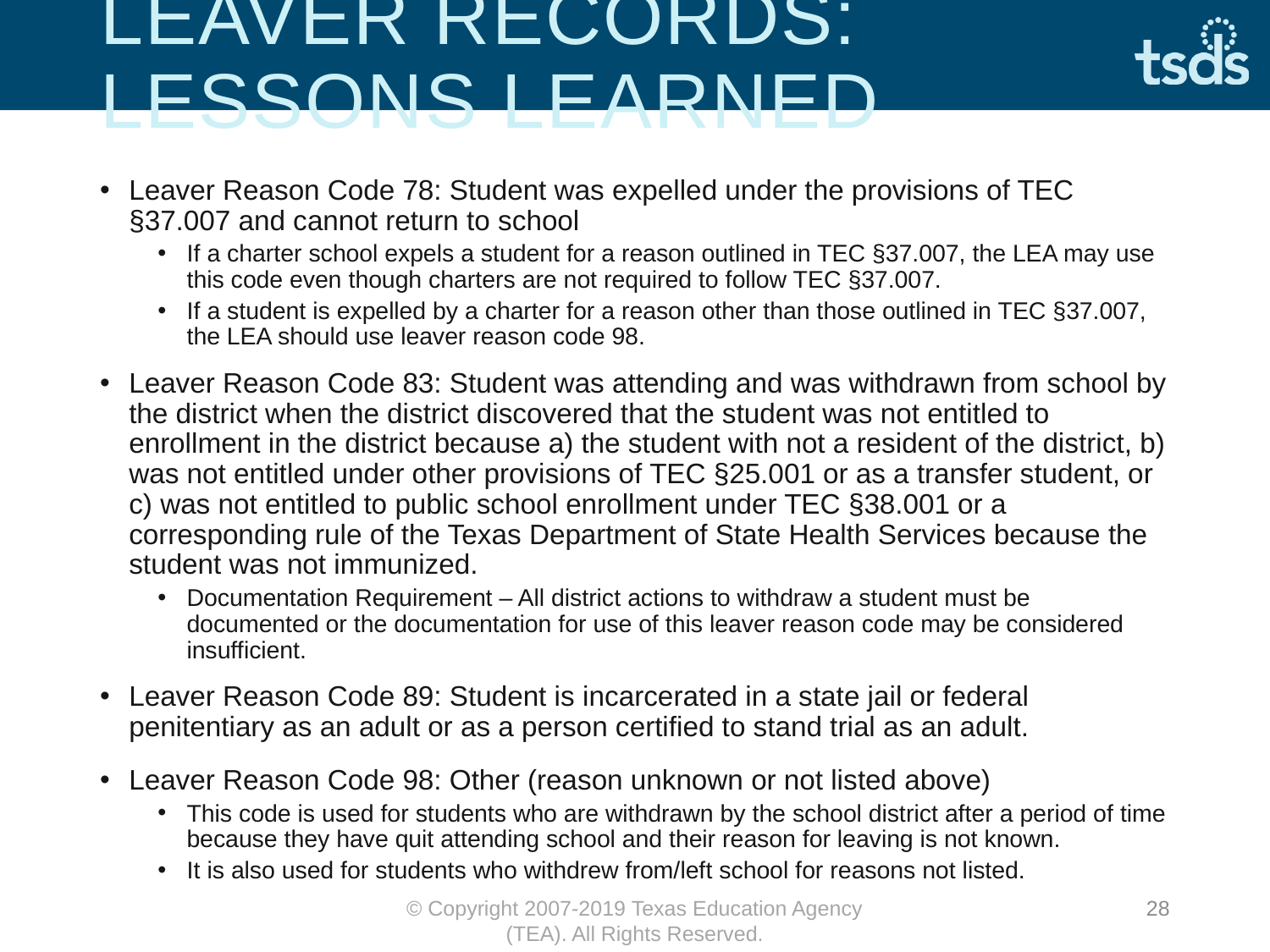

# LEAVER RECORDS: LESSONS LEARNED
Leaver Reason Code 78: Student was expelled under the provisions of TEC §37.007 and cannot return to school
If a charter school expels a student for a reason outlined in TEC §37.007, the LEA may use this code even though charters are not required to follow TEC §37.007.
If a student is expelled by a charter for a reason other than those outlined in TEC §37.007, the LEA should use leaver reason code 98.

Leaver Reason Code 83: Student was attending and was withdrawn from school by the district when the district discovered that the student was not entitled to enrollment in the district because a) the student with not a resident of the district, b) was not entitled under other provisions of TEC §25.001 or as a transfer student, or c) was not entitled to public school enrollment under TEC §38.001 or a corresponding rule of the Texas Department of State Health Services because the student was not immunized.
Documentation Requirement – All district actions to withdraw a student must be documented or the documentation for use of this leaver reason code may be considered insufficient.

Leaver Reason Code 89: Student is incarcerated in a state jail or federal penitentiary as an adult or as a person certified to stand trial as an adult.

Leaver Reason Code 98: Other (reason unknown or not listed above)
This code is used for students who are withdrawn by the school district after a period of time because they have quit attending school and their reason for leaving is not known.
It is also used for students who withdrew from/left school for reasons not listed.
28